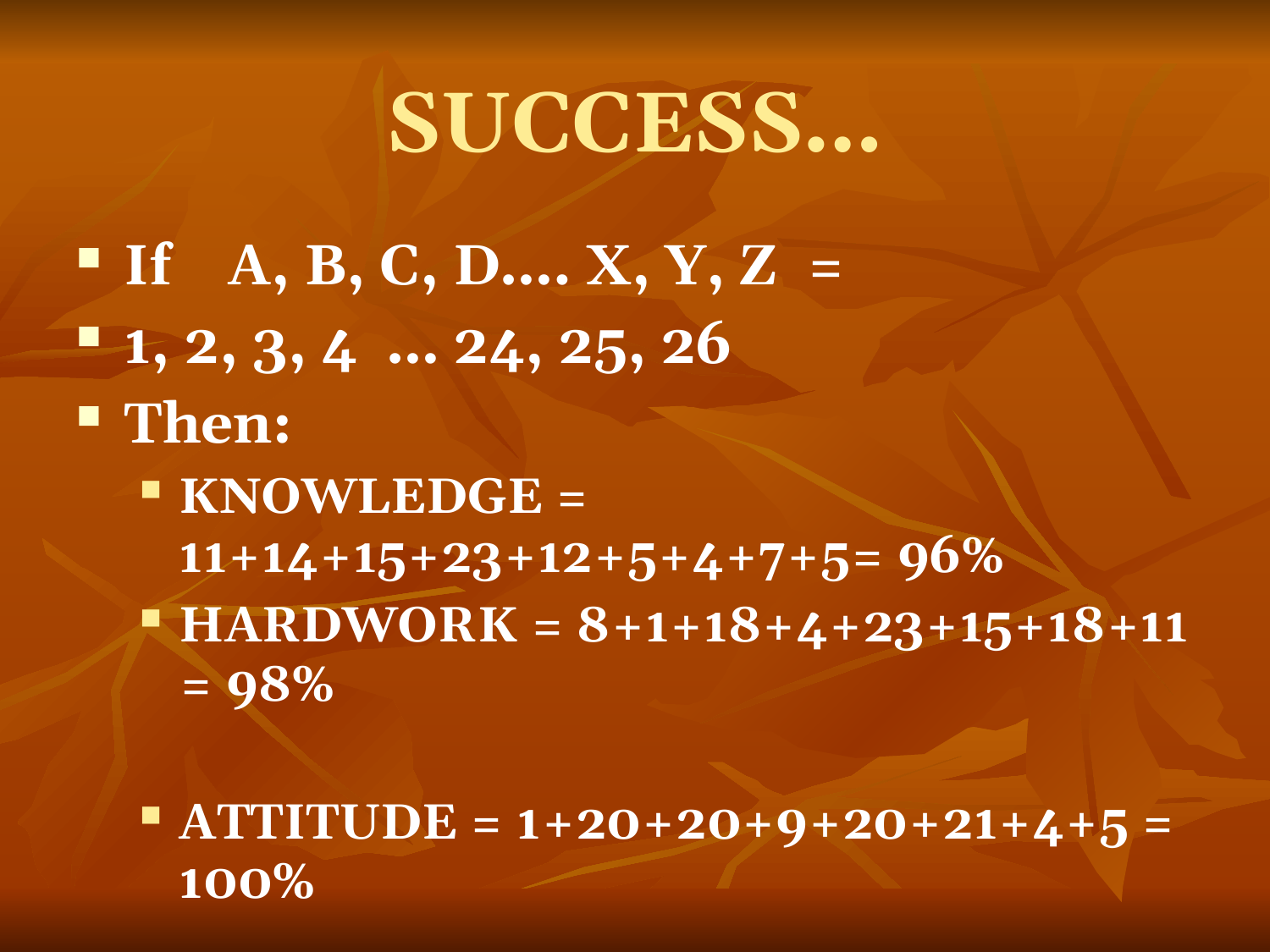

# SUCCESS…
If    A, B, C, D…. X, Y, Z  =
1, 2, 3, 4  … 24, 25, 26
Then:
KNOWLEDGE = 11+14+15+23+12+5+4+7+5= 96%
HARDWORK = 8+1+18+4+23+15+18+11 = 98%

ATTITUDE = 1+20+20+9+20+21+4+5 = 100%